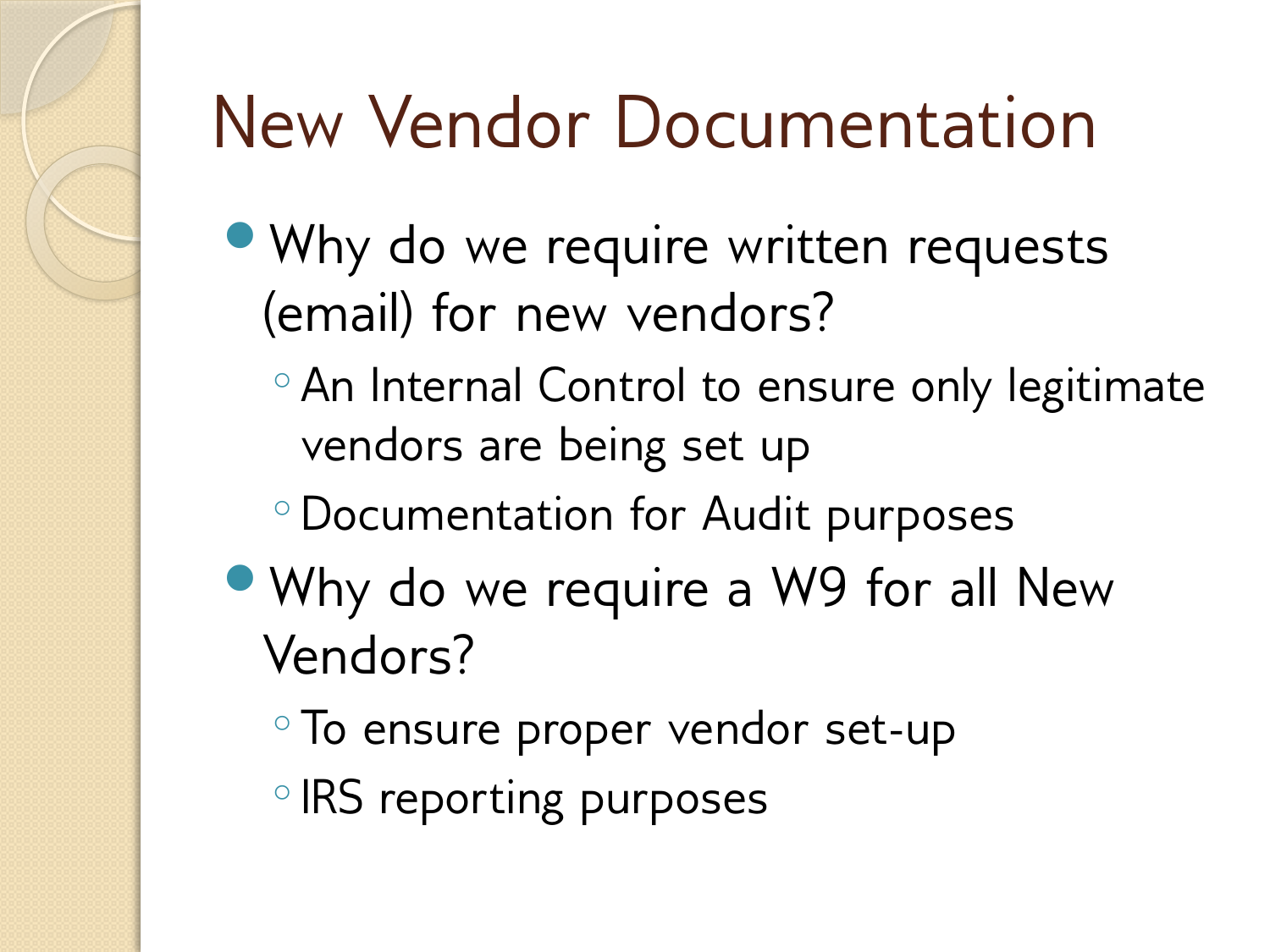

# New Vendor Documentation
Why do we require written requests (email) for new vendors?
An Internal Control to ensure only legitimate vendors are being set up
Documentation for Audit purposes
Why do we require a W9 for all New Vendors?
To ensure proper vendor set-up
IRS reporting purposes